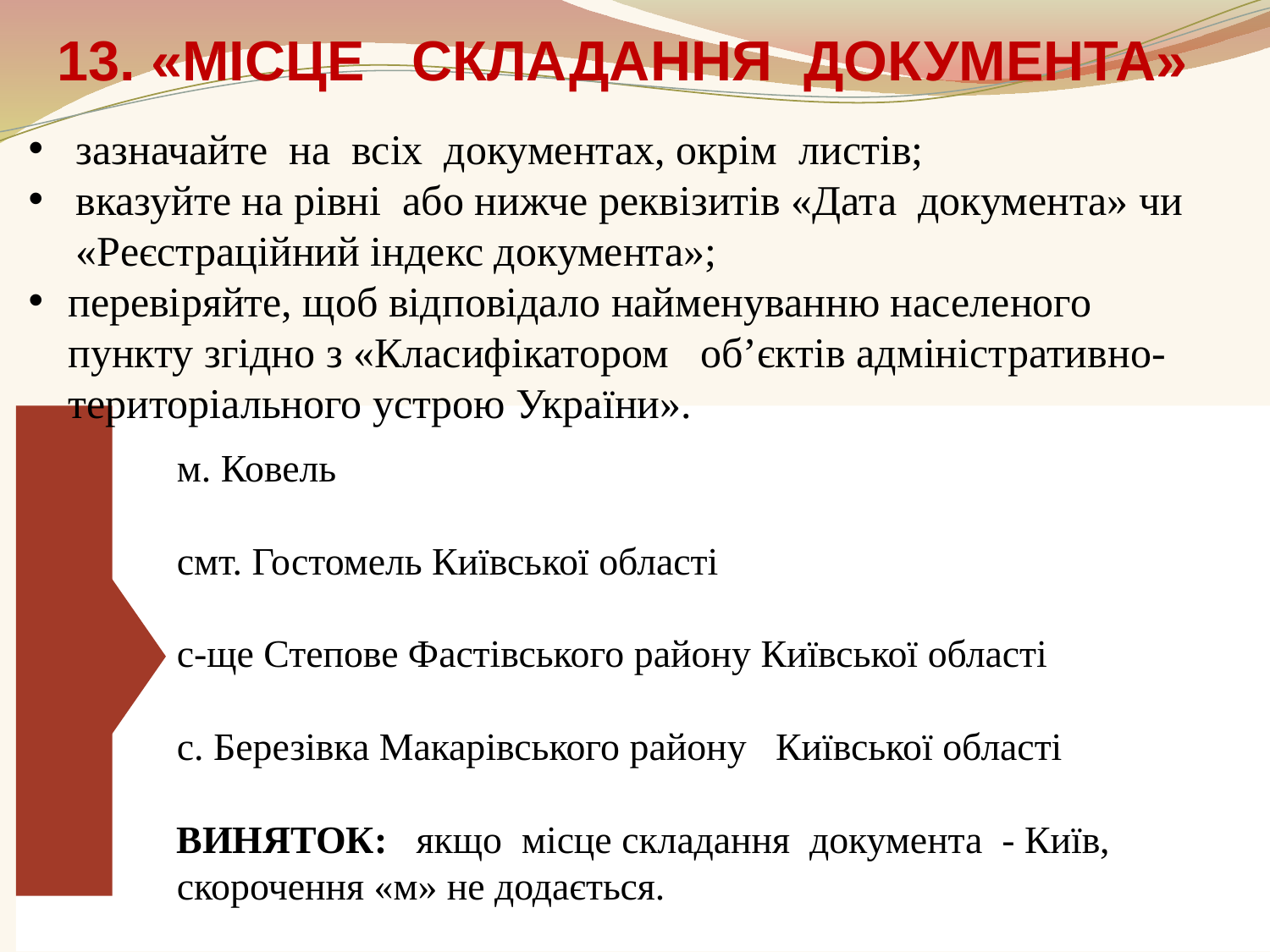

# 13. «МІСЦЕ   СКЛАДАННЯ  ДОКУМЕНТА»
зазначайте  на  всіх  документах, окрім  листів;
вказуйте на рівні  або нижче реквізитів «Дата  документа» чи «Реєстраційний індекс документа»;
перевіряйте, щоб відповідало найменуванню населеного  пункту згідно з «Класифікатором   об’єктів адміністративно- територіального устрою України».
ДЕ

м. Ковель

смт. Гостомель Київської області

с-ще Степове Фастівського району Київської області

с. Березівка Макарівського району   Київської області

ВИНЯТОК:   якщо  місце складання  документа  - Київ, скорочення «м» не додається.